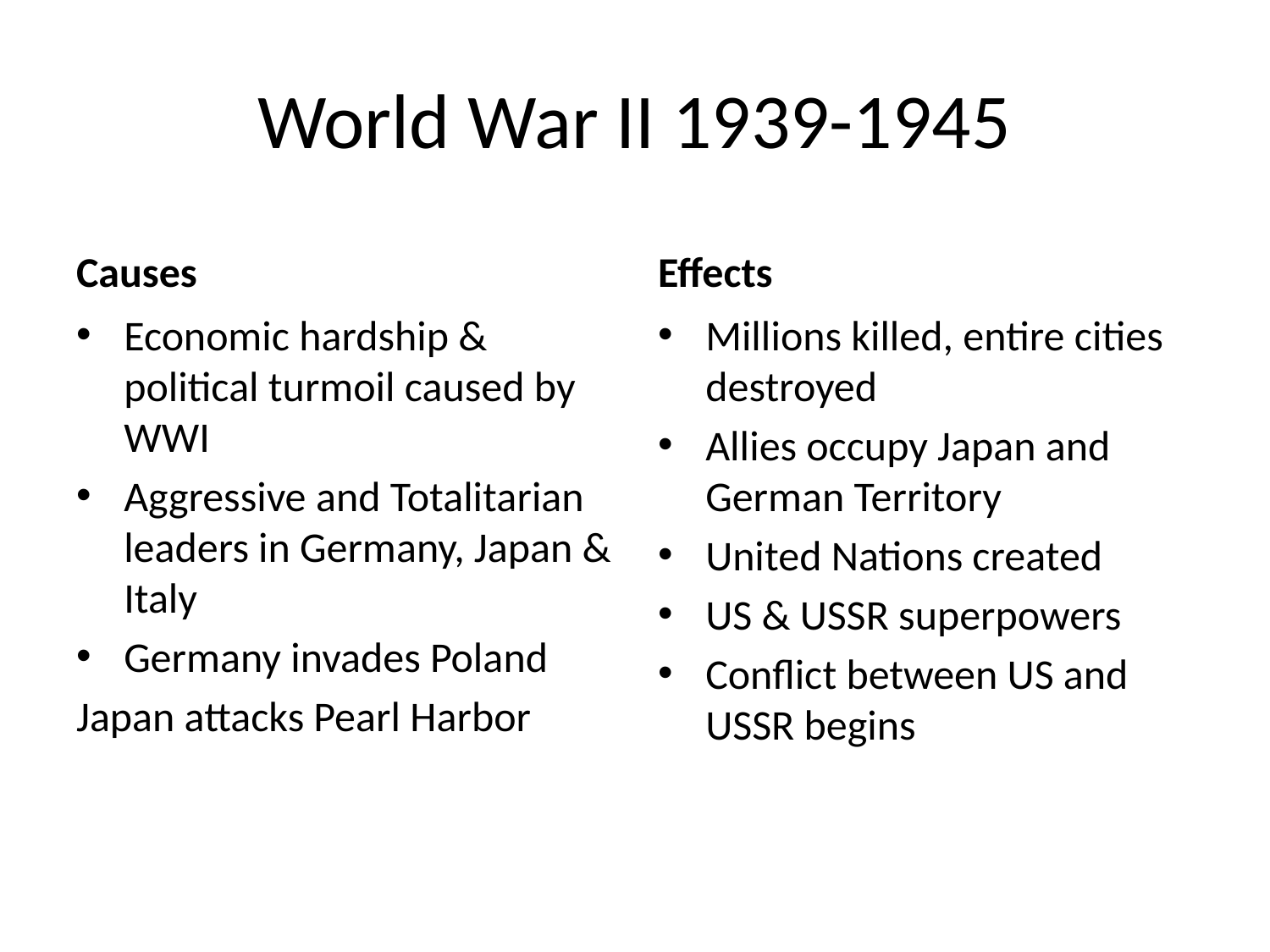

# World War II 1939-1945
Causes
Effects
Economic hardship & political turmoil caused by WWI
Aggressive and Totalitarian leaders in Germany, Japan & Italy
Germany invades Poland
Japan attacks Pearl Harbor
Millions killed, entire cities destroyed
Allies occupy Japan and German Territory
United Nations created
US & USSR superpowers
Conflict between US and USSR begins